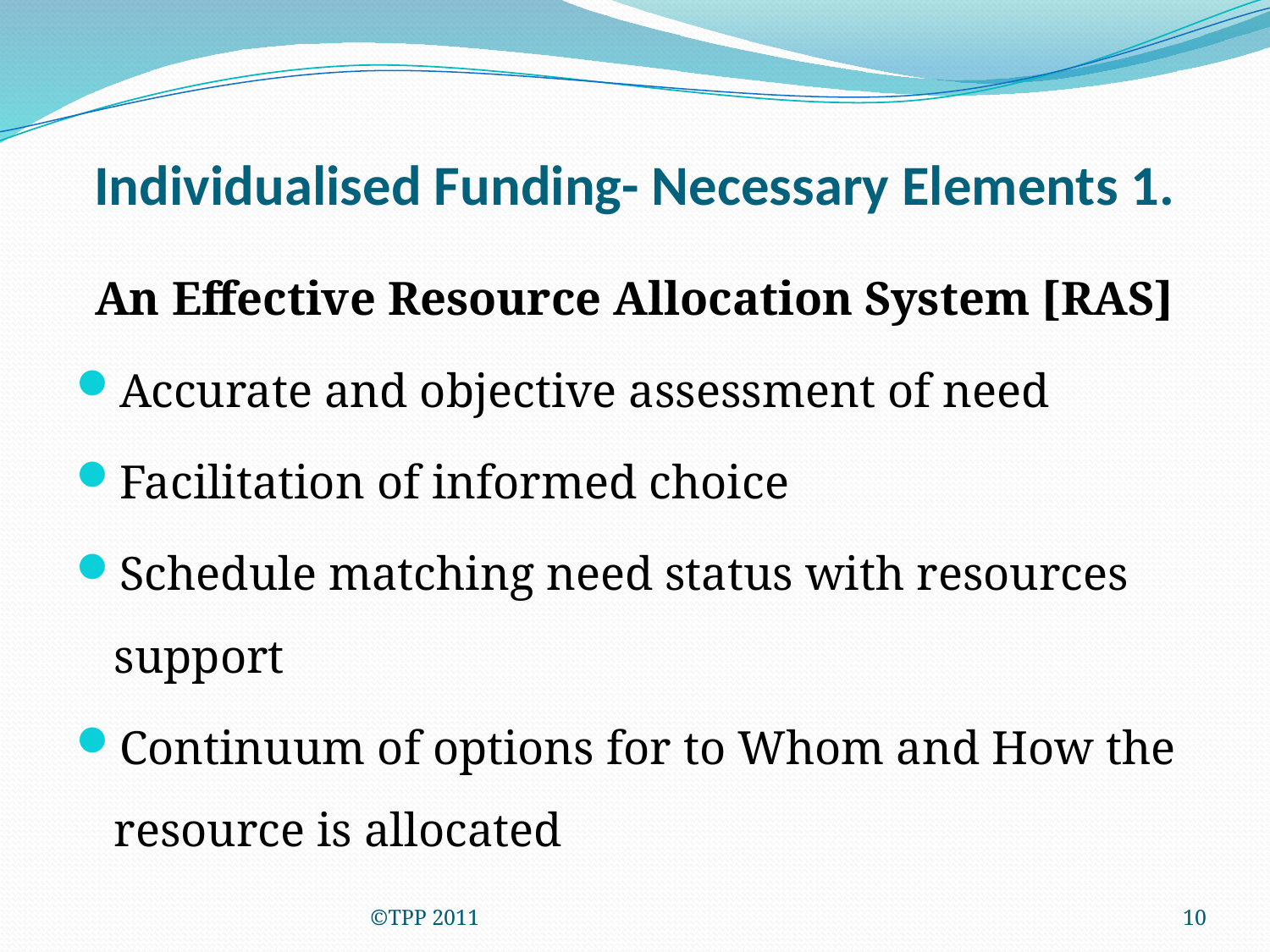

# Individualised Funding- Necessary Elements 1.
An Effective Resource Allocation System [RAS]
Accurate and objective assessment of need
Facilitation of informed choice
Schedule matching need status with resources support
Continuum of options for to Whom and How the resource is allocated
©TPP 2011
10